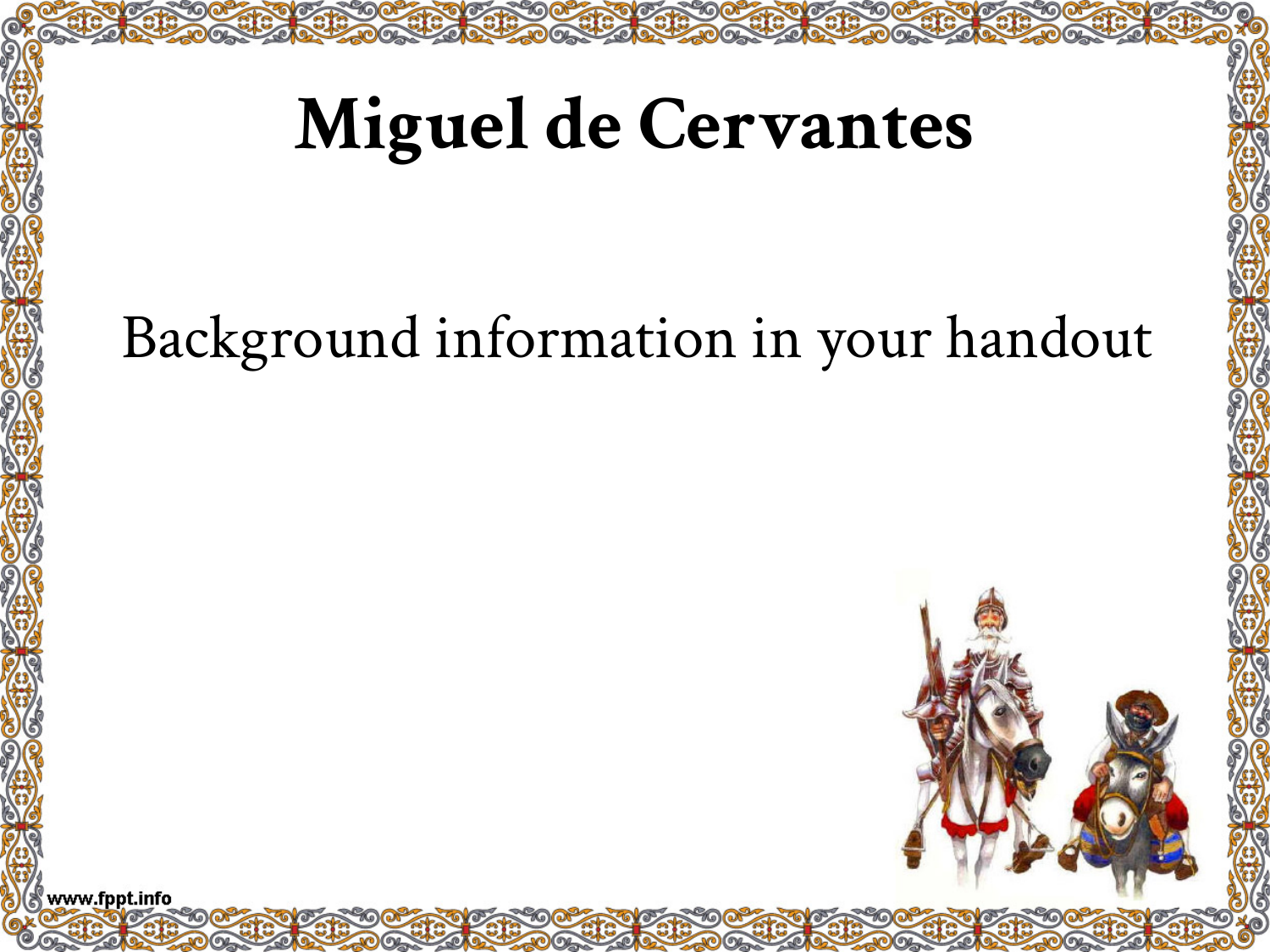

# Miguel de Cervantes
Background information in your handout